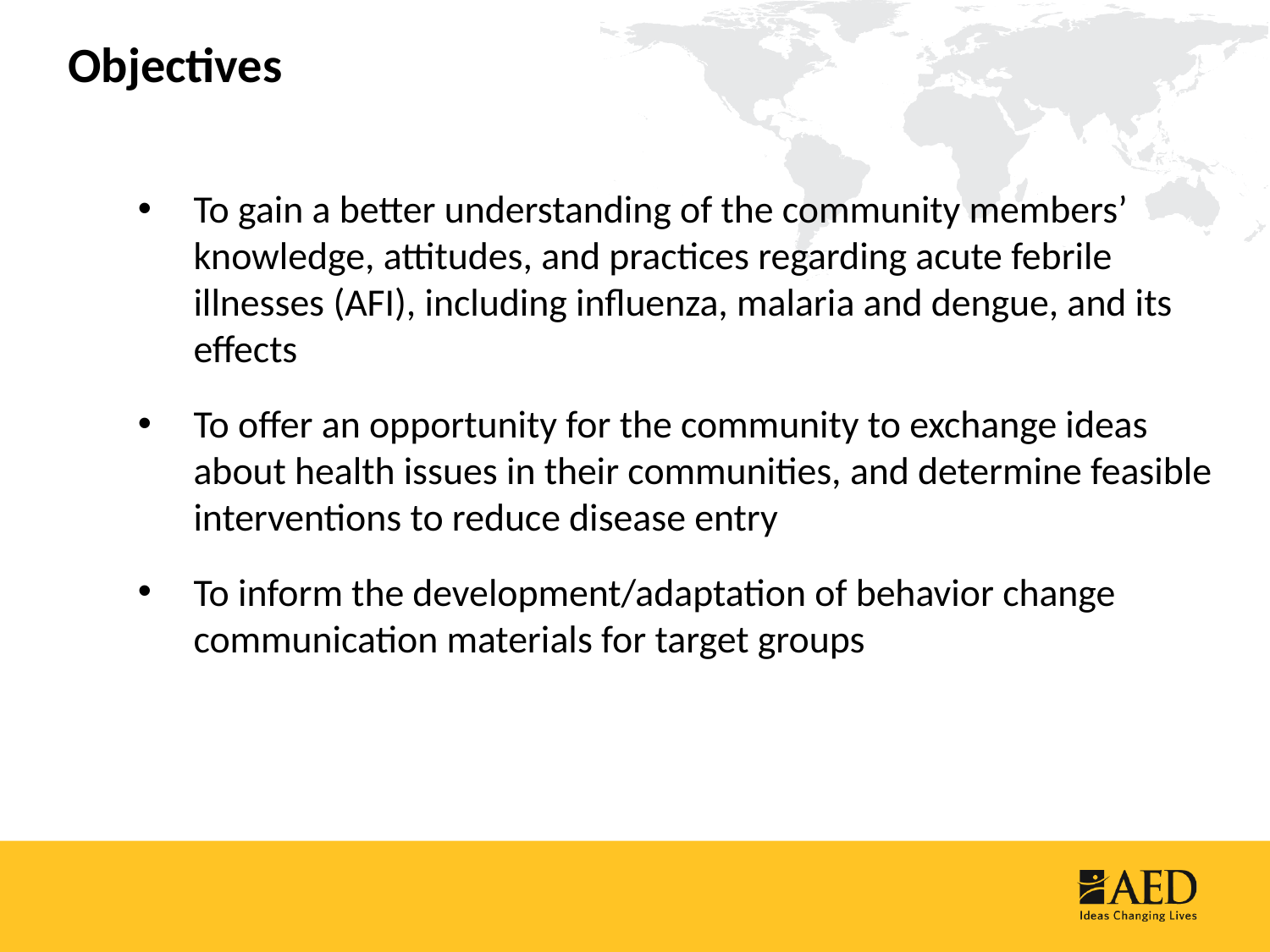

# Objectives
To gain a better understanding of the community members’ knowledge, attitudes, and practices regarding acute febrile illnesses (AFI), including influenza, malaria and dengue, and its effects
To offer an opportunity for the community to exchange ideas about health issues in their communities, and determine feasible interventions to reduce disease entry
To inform the development/adaptation of behavior change communication materials for target groups